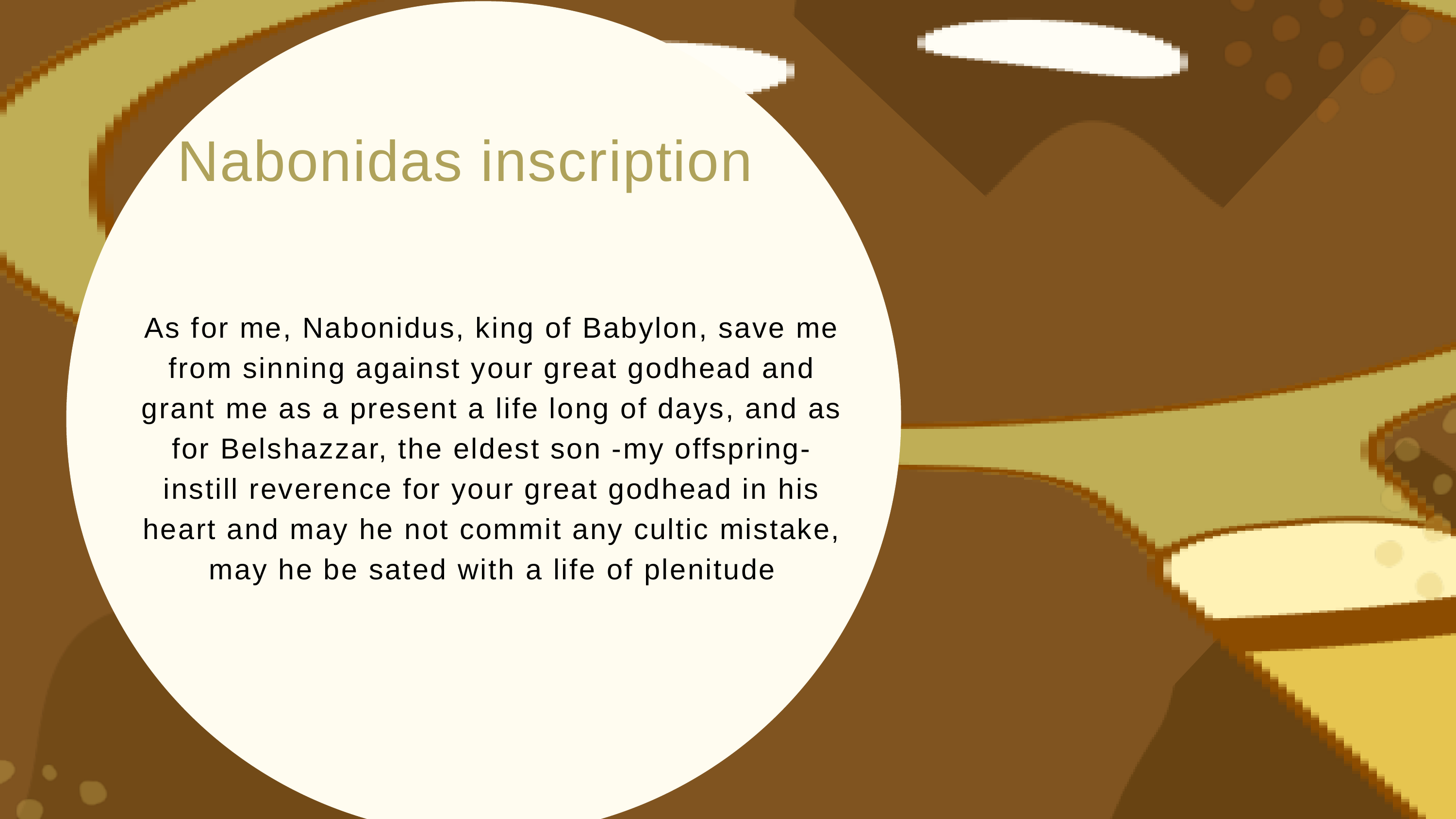

Nabonidas inscription
As for me, Nabonidus, king of Babylon, save me from sinning against your great godhead and grant me as a present a life long of days, and as for Belshazzar, the eldest son -my offspring- instill reverence for your great godhead in his heart and may he not commit any cultic mistake, may he be sated with a life of plenitude